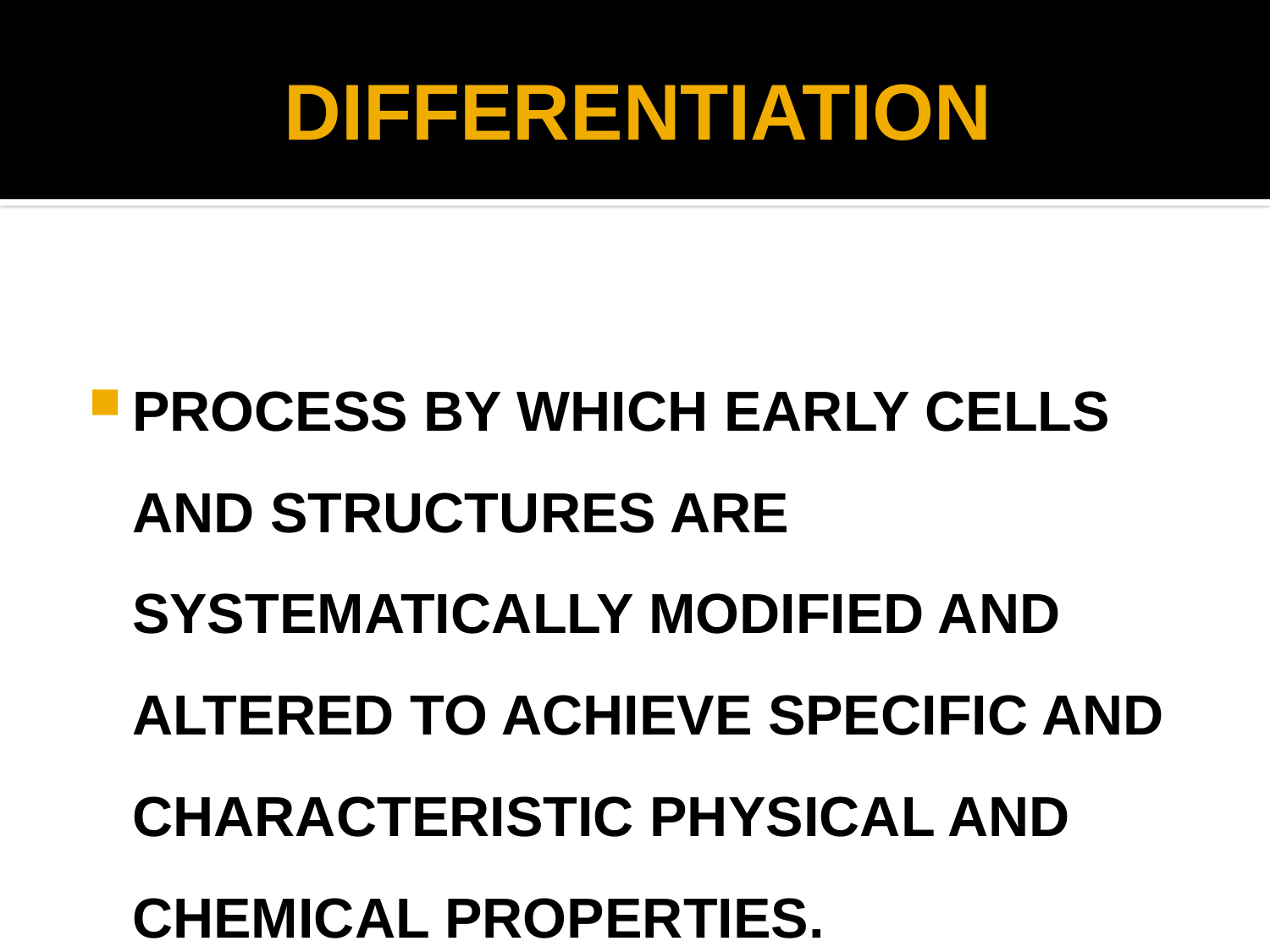

# DIFFERENTIATION
PROCESS BY WHICH EARLY CELLS AND STRUCTURES ARE SYSTEMATICALLY MODIFIED AND ALTERED TO ACHIEVE SPECIFIC AND CHARACTERISTIC PHYSICAL AND CHEMICAL PROPERTIES.